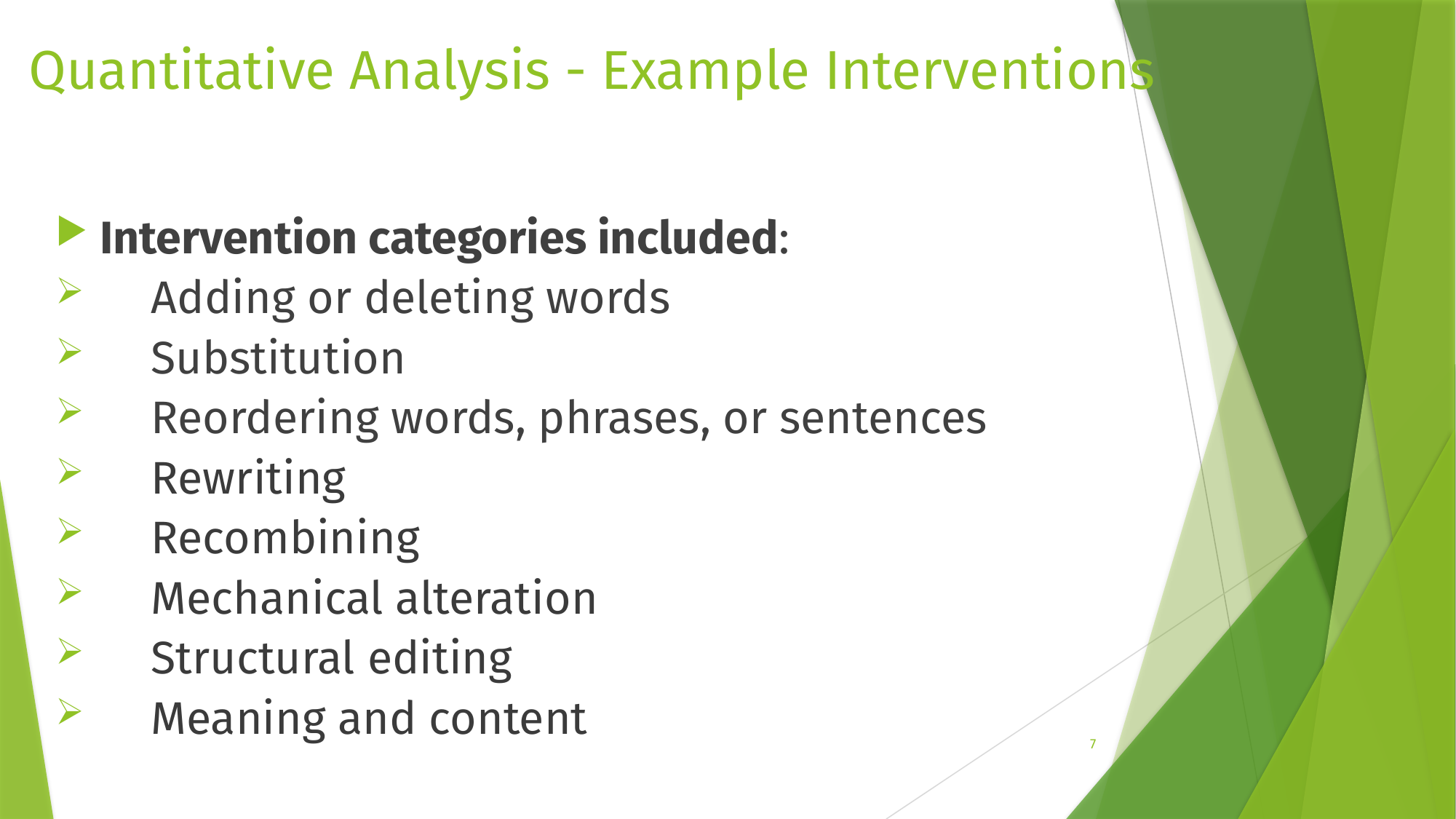

# Quantitative Analysis - Example Interventions

Intervention categories included:
Adding or deleting words
Substitution
Reordering words, phrases, or sentences
Rewriting
Recombining
Mechanical alteration
Structural editing
Meaning and content

7